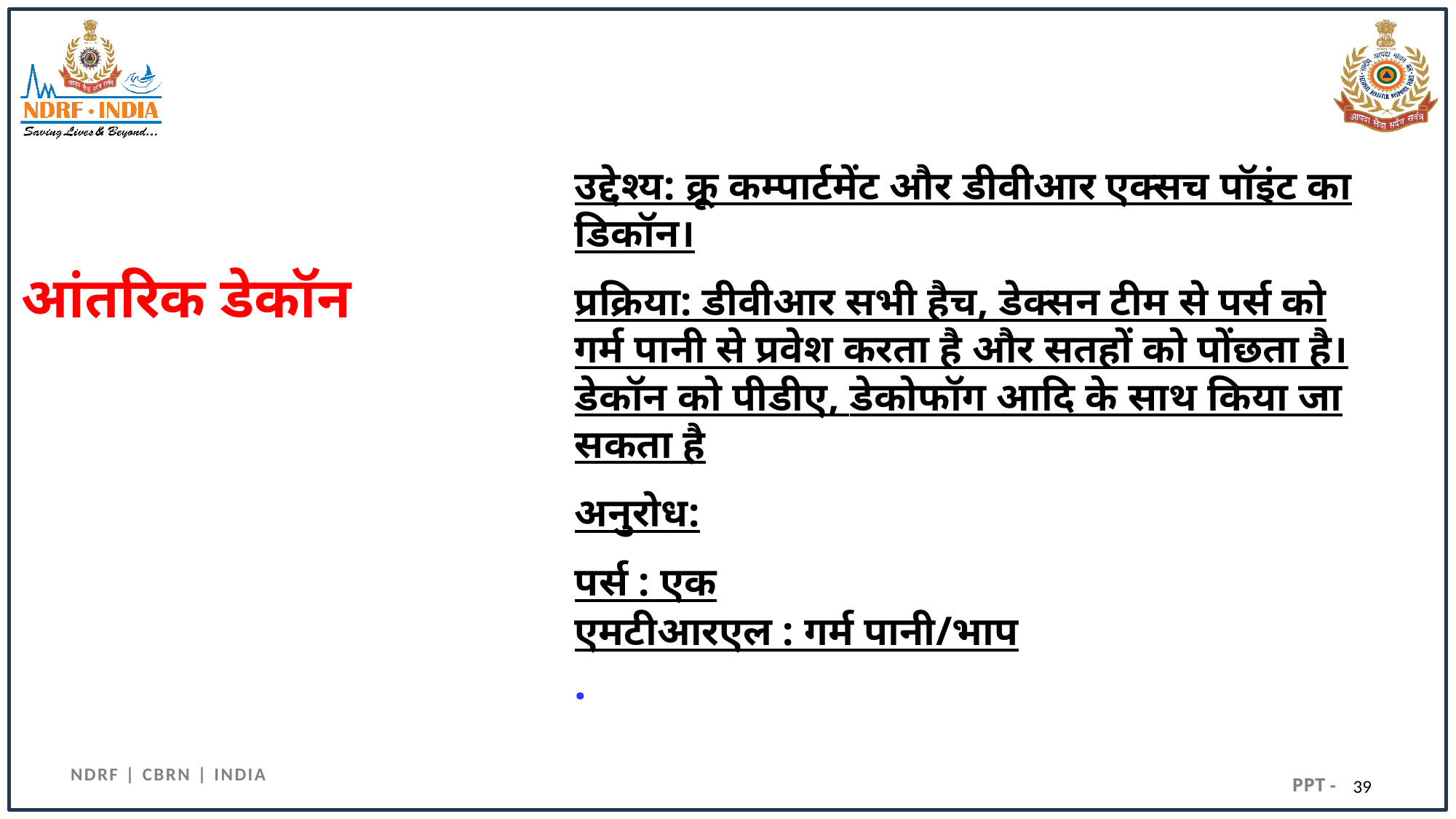

उद्देश्य: क्रू कम्पार्टमेंट और डीवीआर एक्सच पॉइंट का डिकॉन।
प्रक्रिया: डीवीआर सभी हैच, डेक्सन टीम से पर्स को गर्म पानी से प्रवेश करता है और सतहों को पोंछता है। डेकॉन को पीडीए, डेकोफॉग आदि के साथ किया जा सकता है
अनुरोध:
पर्स : एक
एमटीआरएल : गर्म पानी/भाप
.

# आंतरिक डेकॉन
39